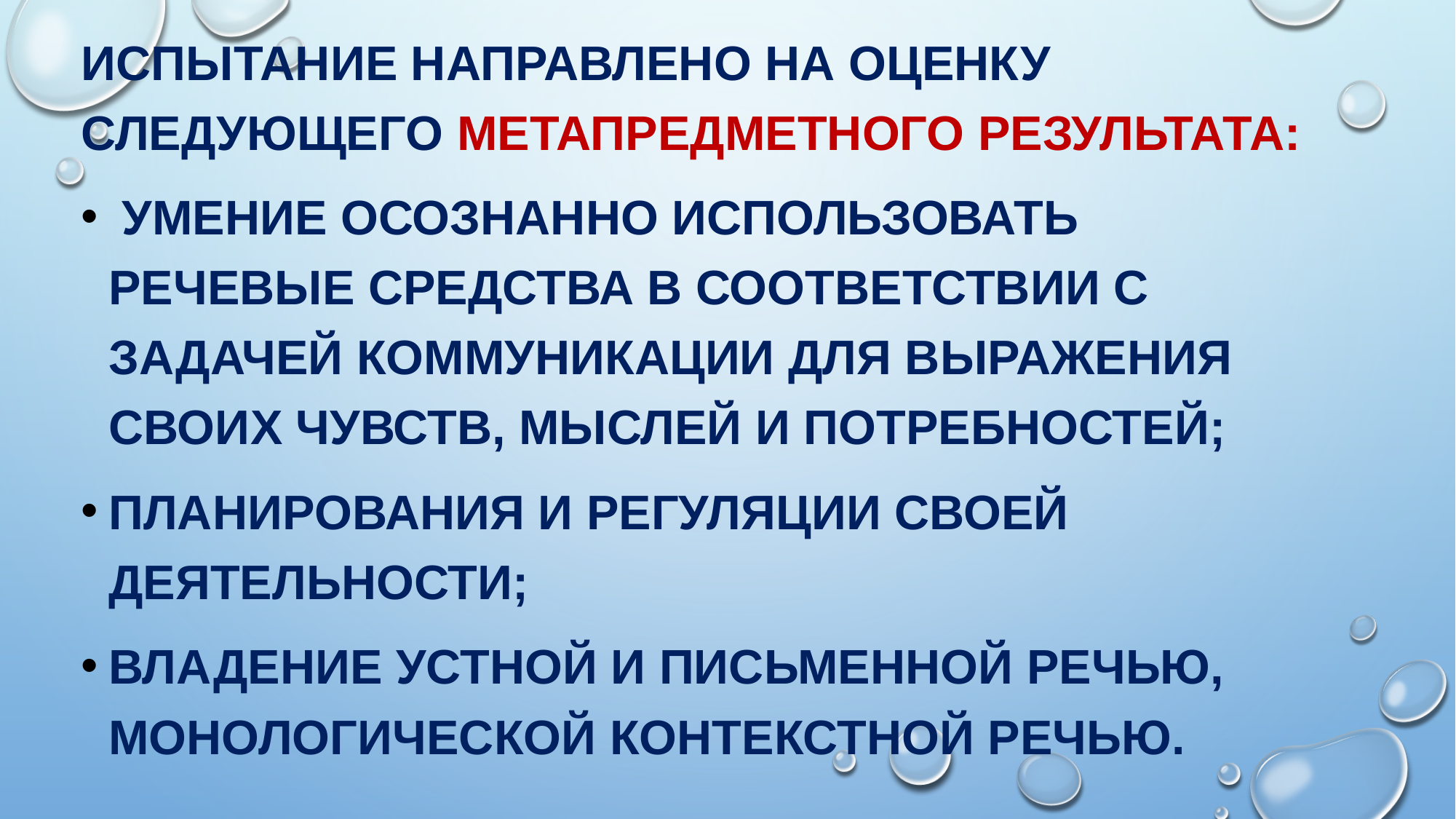

Испытание направлено на оценку следующего метапредметного результата:
 умение осознанно использовать речевые средства в соответствии с задачей коммуникации для выражения своих чувств, мыслей и потребностей;
планирования и регуляции своей деятельности;
владение устной и письменной речью, монологической контекстной речью.